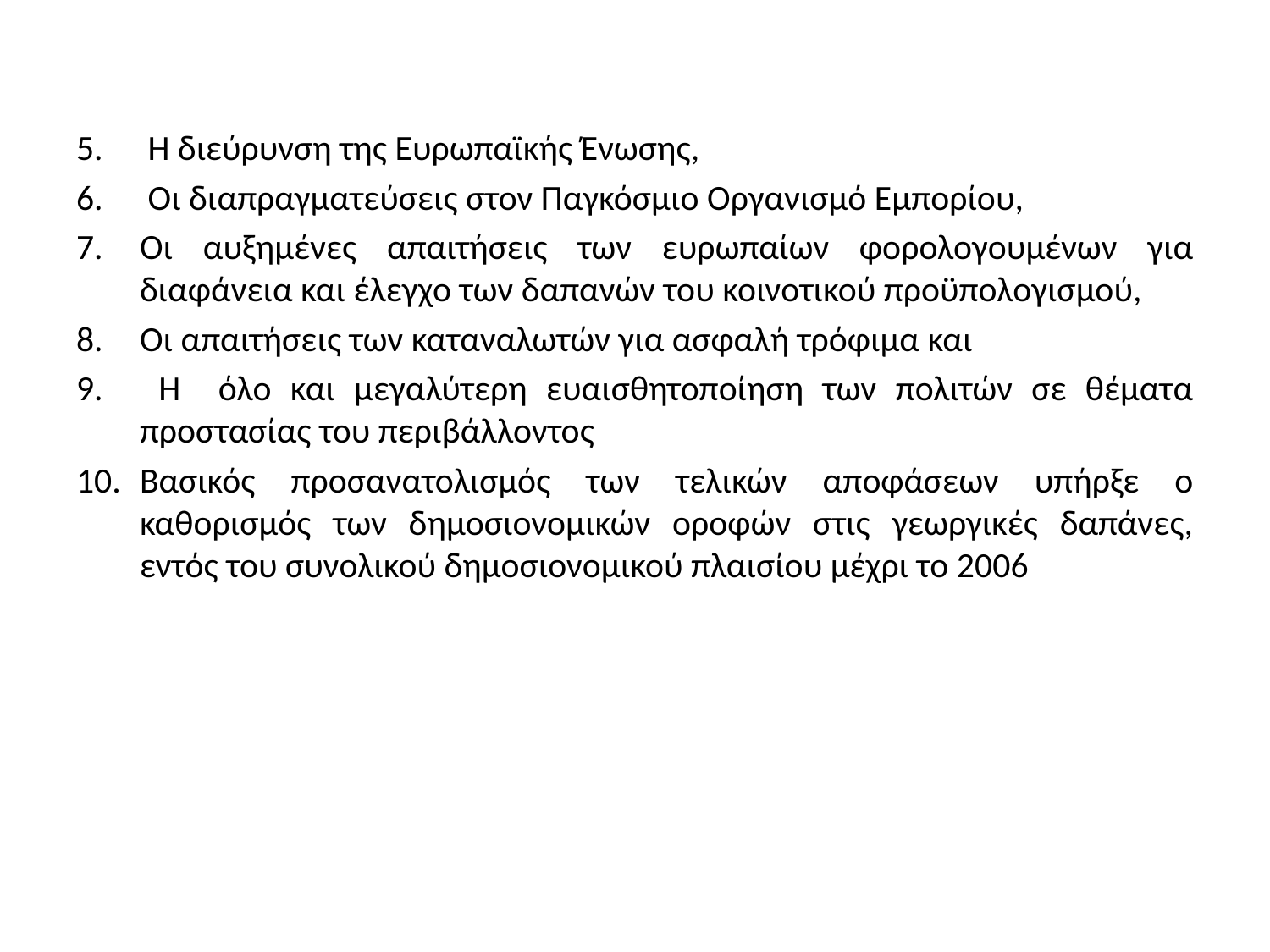

Η διεύρυνση της Ευρωπαϊκής Ένωσης,
 Οι διαπραγματεύσεις στον Παγκόσμιο Οργανισμό Εμπορίου,
Οι αυξημένες απαιτήσεις των ευρωπαίων φορολογουμένων για διαφάνεια και έλεγχο των δαπανών του κοινοτικού προϋπολογισμού,
Οι απαιτήσεις των καταναλωτών για ασφαλή τρόφιμα και
 Η  όλο και μεγαλύτερη ευαισθητοποίηση των πολιτών σε θέματα προστασίας του περιβάλλοντος
Βασικός προσανατολισμός των τελικών αποφάσεων υπήρξε ο καθορισμός των δημοσιονομικών οροφών στις γεωργικές δαπάνες, εντός του συνολικού δημοσιονομικού πλαισίου μέχρι το 2006